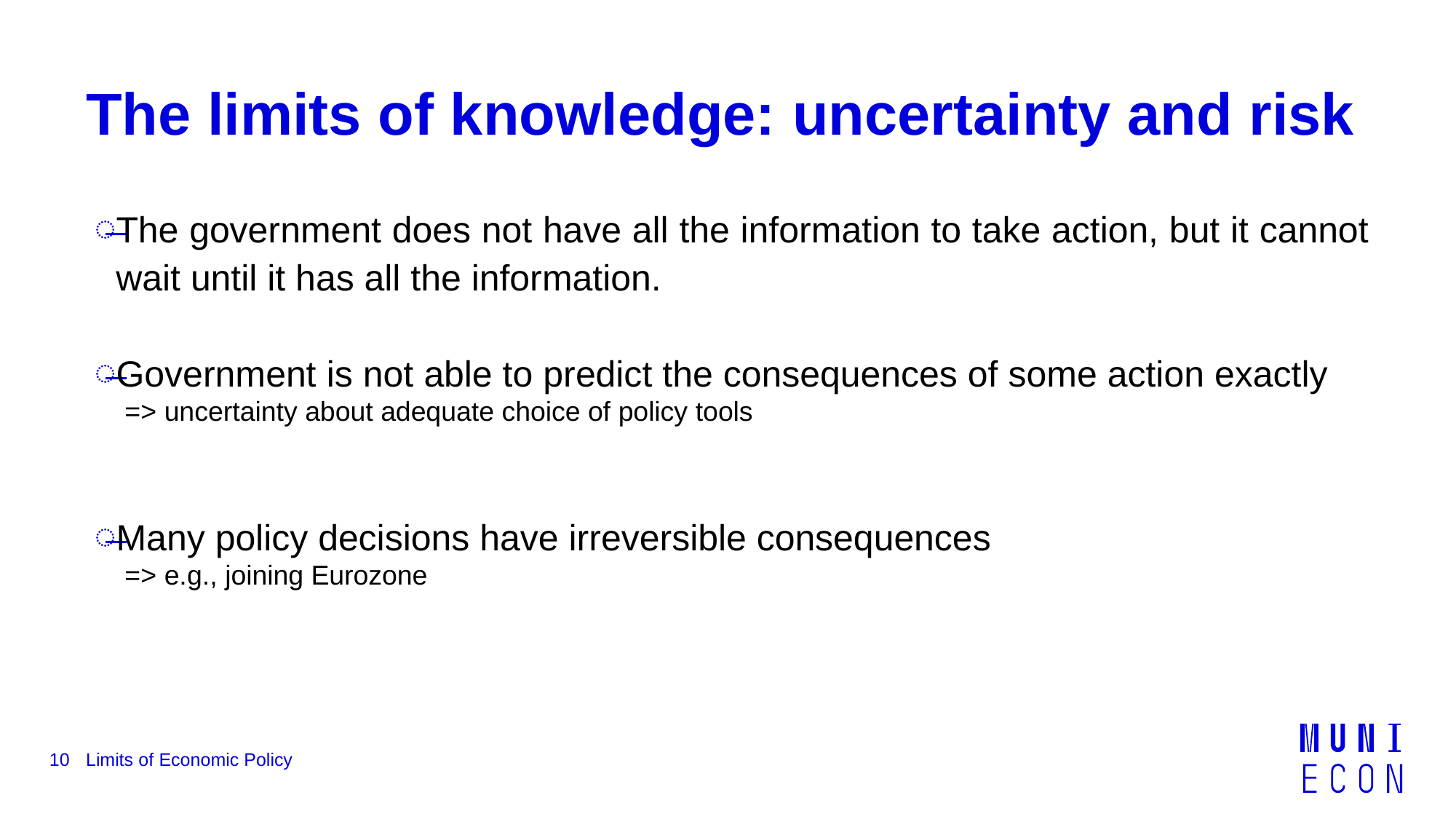

# The limits of knowledge: uncertainty and risk
The government does not have all the information to take action, but it cannot wait until it has all the information.

Government is not able to predict the consequences of some action exactly
=> uncertainty about adequate choice of policy tools

Many policy decisions have irreversible consequences
=> e.g., joining Eurozone
10
Limits of Economic Policy